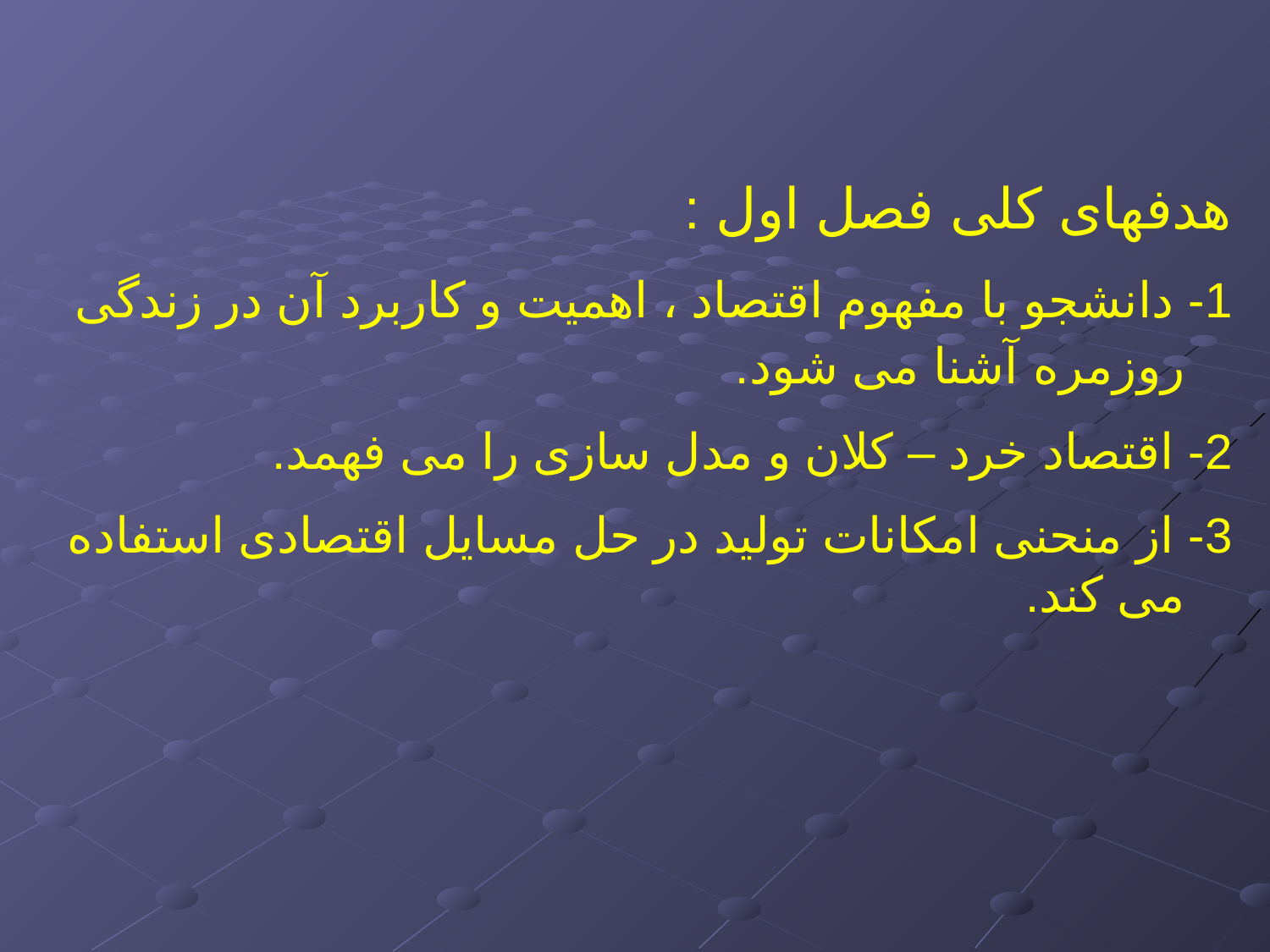

هدفهای کلی فصل اول :
1- دانشجو با مفهوم اقتصاد ، اهمیت و کاربرد آن در زندگی روزمره آشنا می شود.
2- اقتصاد خرد – کلان و مدل سازی را می فهمد.
3- از منحنی امکانات تولید در حل مسایل اقتصادی استفاده می کند.